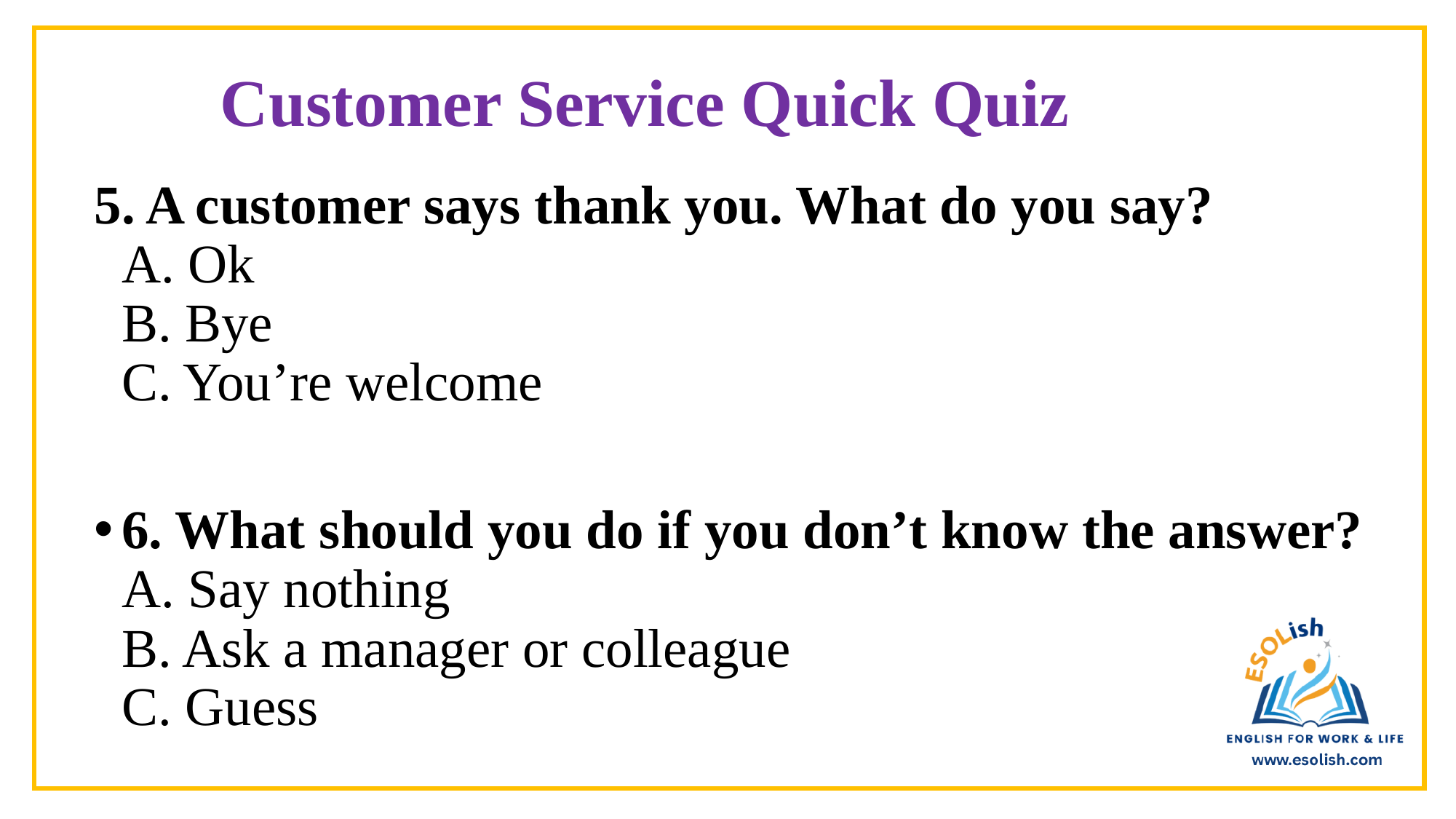

# Customer Service Quick Quiz
5. A customer says thank you. What do you say?
A. Ok
B. Bye
C. You’re welcome

6. What should you do if you don’t know the answer?
A. Say nothing
B. Ask a manager or colleague
C. Guess